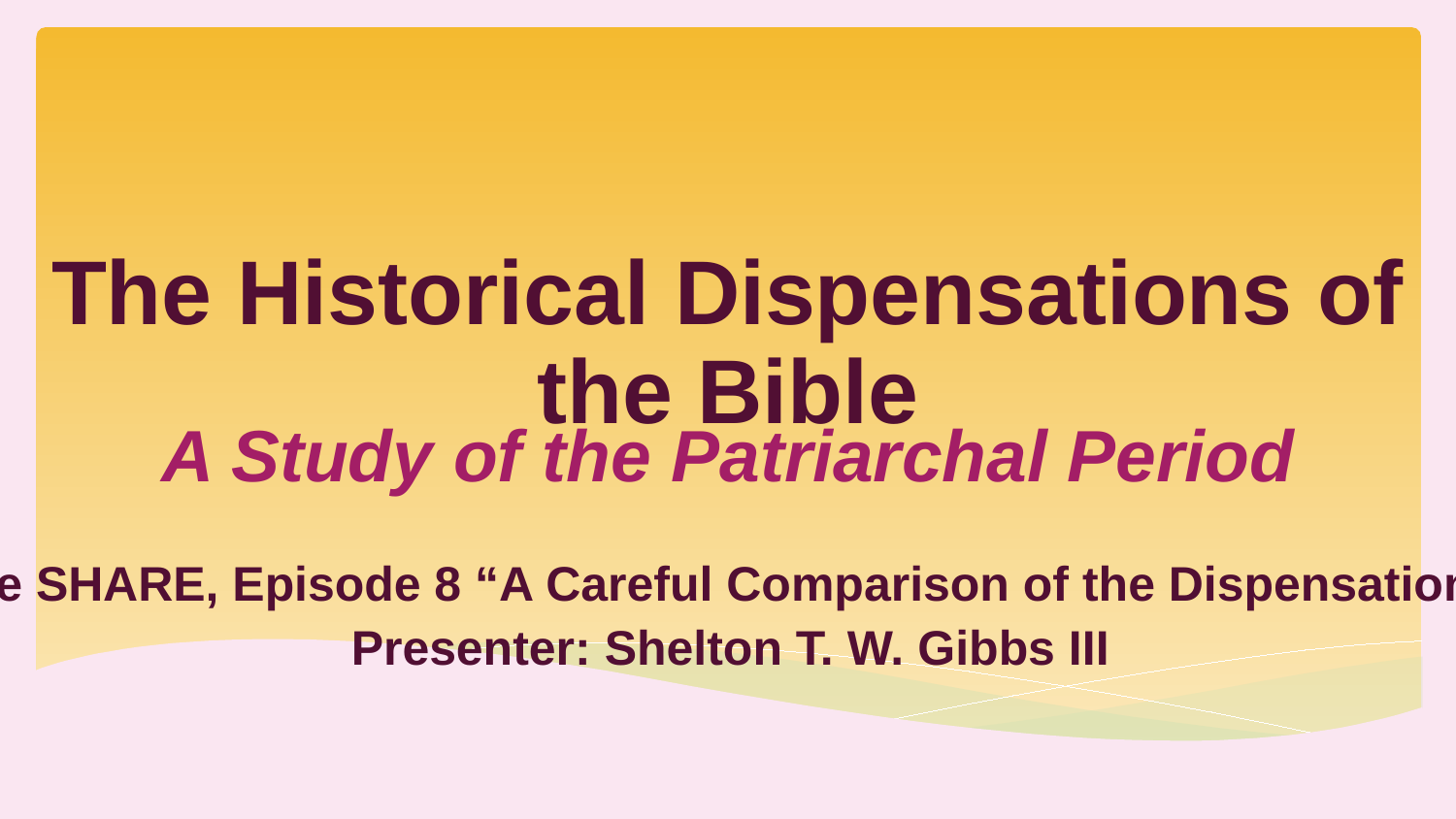

3:27
9:00
# The Historical Dispensations of the Bible

A Study of the Patriarchal Period
The SHARE, Episode 8 “A Careful Comparison of the Dispensations:
Presenter: Shelton T. W. Gibbs III